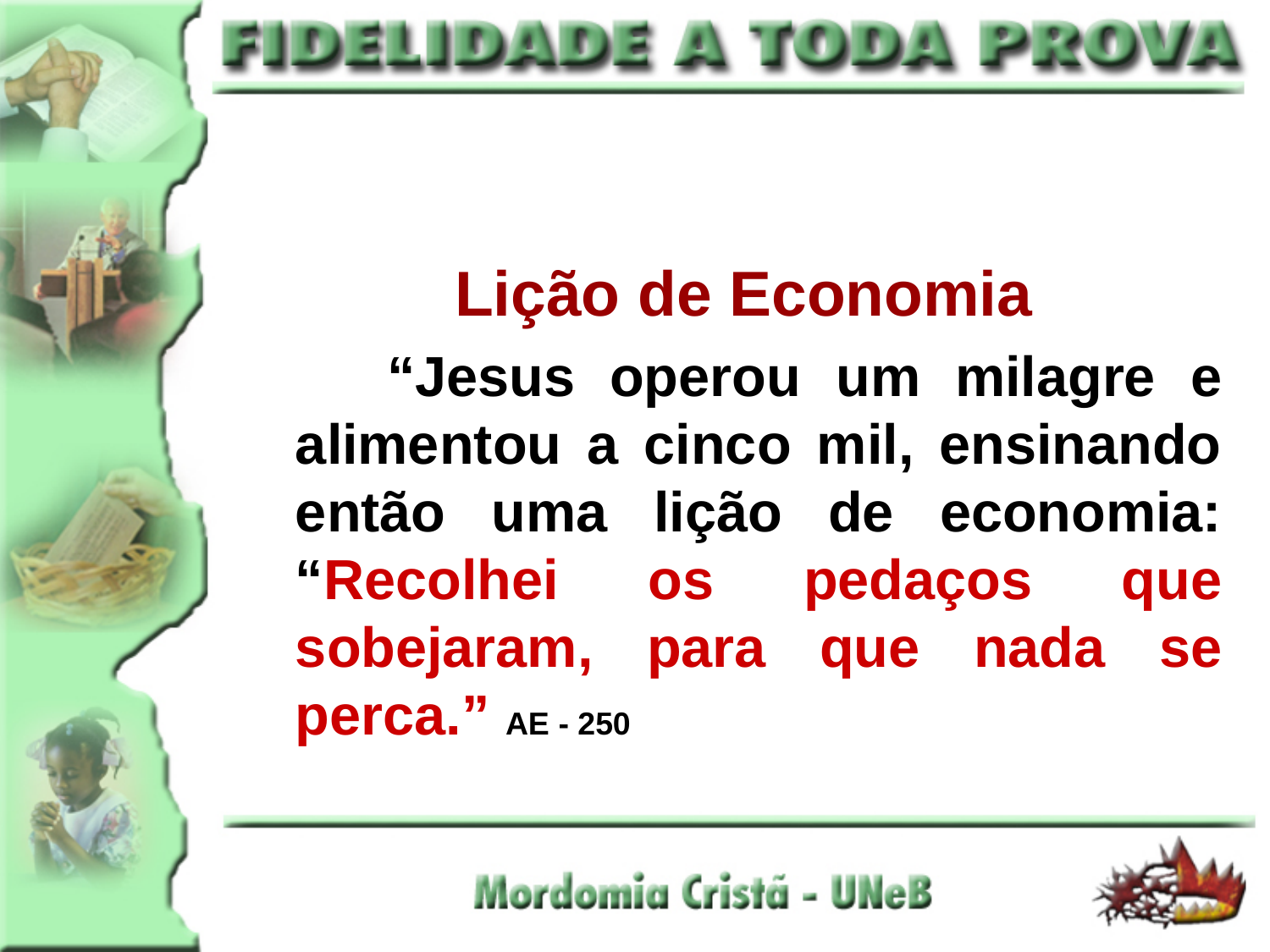

Lição de Economia
    “Jesus operou um milagre e alimentou a cinco mil, ensinando então uma lição de economia: “Recolhei os pedaços que sobejaram, para que nada se perca.” AE - 250